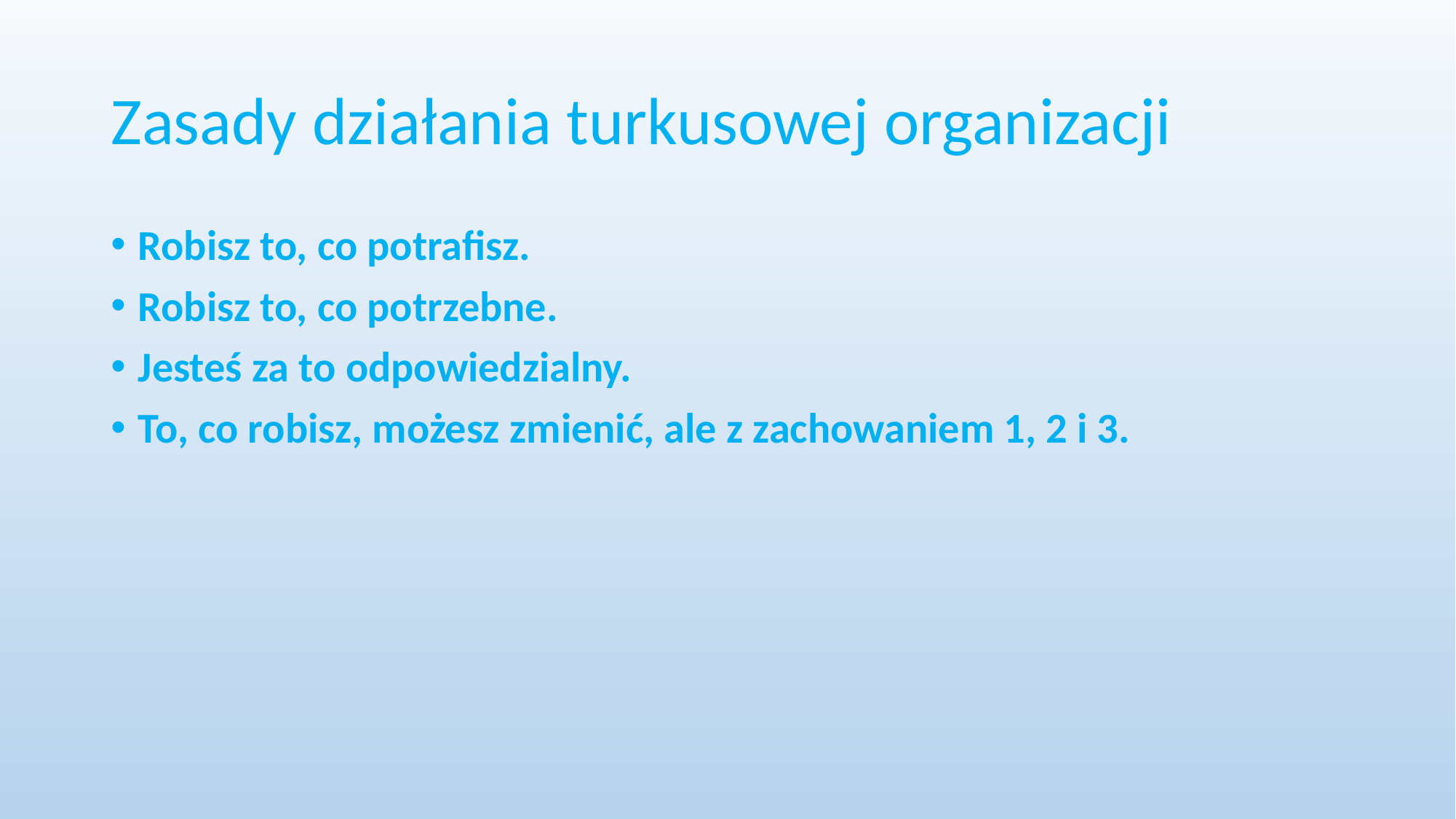

# Zasady działania turkusowej organizacji
Robisz to, co potrafisz.
Robisz to, co potrzebne.
Jesteś za to odpowiedzialny.
To, co robisz, możesz zmienić, ale z zachowaniem 1, 2 i 3.